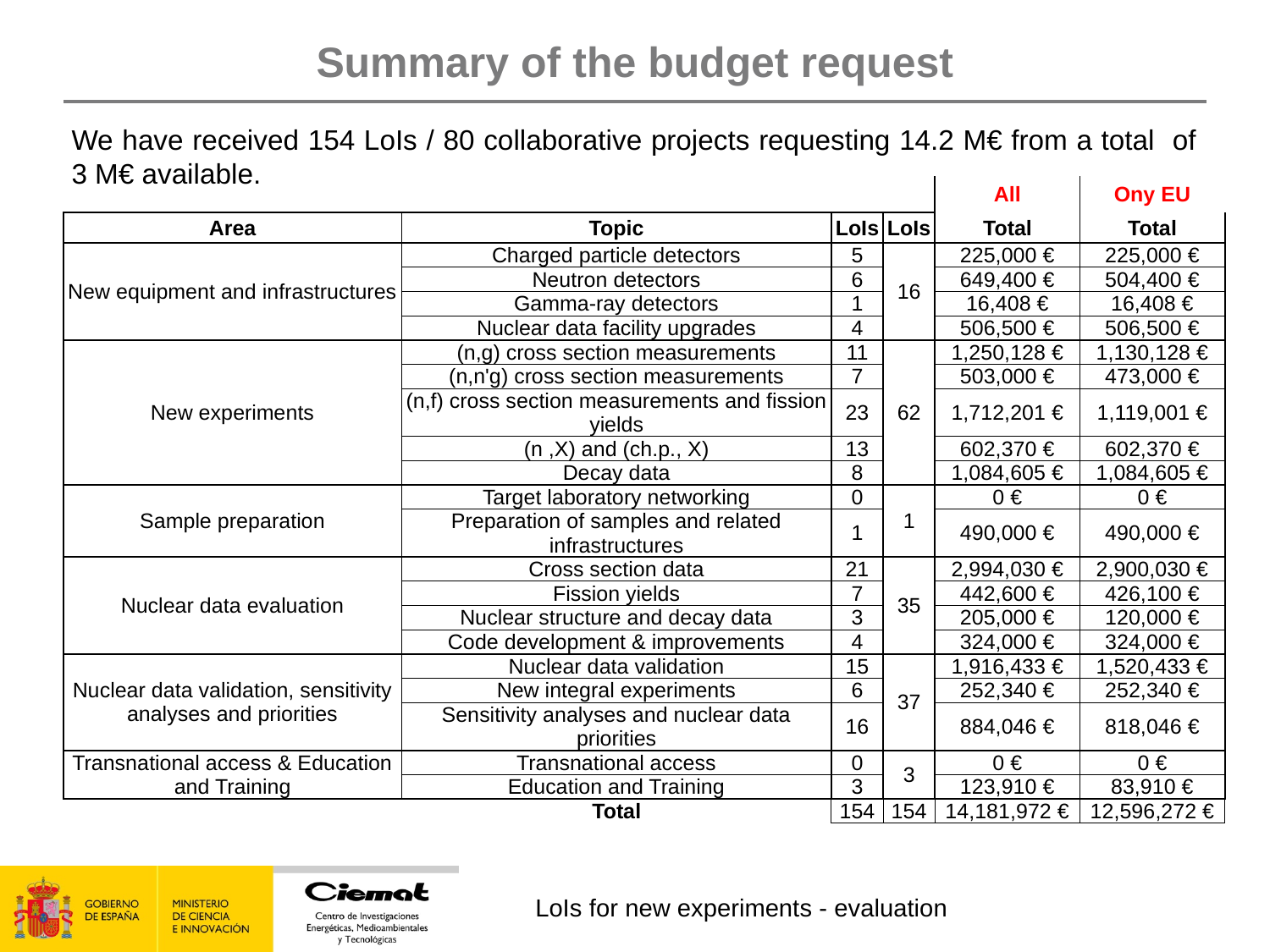

# Summary of the budget request
We have received 154 LoIs / 80 collaborative projects requesting 14.2 M€ from a total  of 3 M€ available.
|  |  |  |  | All | Ony EU |
| --- | --- | --- | --- | --- | --- |
| Area | Topic | LoIs | LoIs | Total | Total |
| New equipment and infrastructures | Charged particle detectors | 5 | 16 | 225,000 € | 225,000 € |
|  | Neutron detectors | 6 |  | 649,400 € | 504,400 € |
|  | Gamma-ray detectors | 1 |  | 16,408 € | 16,408 € |
|  | Nuclear data facility upgrades | 4 |  | 506,500 € | 506,500 € |
| New experiments | (n,g) cross section measurements | 11 | 62 | 1,250,128 € | 1,130,128 € |
|  | (n,n'g) cross section measurements | 7 |  | 503,000 € | 473,000 € |
|  | (n,f) cross section measurements and fission yields | 23 |  | 1,712,201 € | 1,119,001 € |
|  | (n ,X) and (ch.p., X) | 13 |  | 602,370 € | 602,370 € |
|  | Decay data | 8 |  | 1,084,605 € | 1,084,605 € |
| Sample preparation | Target laboratory networking | 0 | 1 | 0 € | 0 € |
|  | Preparation of samples and related infrastructures | 1 |  | 490,000 € | 490,000 € |
| Nuclear data evaluation | Cross section data | 21 | 35 | 2,994,030 € | 2,900,030 € |
|  | Fission yields | 7 |  | 442,600 € | 426,100 € |
|  | Nuclear structure and decay data | 3 |  | 205,000 € | 120,000 € |
|  | Code development & improvements | 4 |  | 324,000 € | 324,000 € |
| Nuclear data validation, sensitivity analyses and priorities | Nuclear data validation | 15 | 37 | 1,916,433 € | 1,520,433 € |
|  | New integral experiments | 6 |  | 252,340 € | 252,340 € |
|  | Sensitivity analyses and nuclear data priorities | 16 |  | 884,046 € | 818,046 € |
| Transnational access & Education and Training | Transnational access | 0 | 3 | 0 € | 0 € |
|  | Education and Training | 3 |  | 123,910 € | 83,910 € |
|  | Total | 154 | 154 | 14,181,972 € | 12,596,272 € |